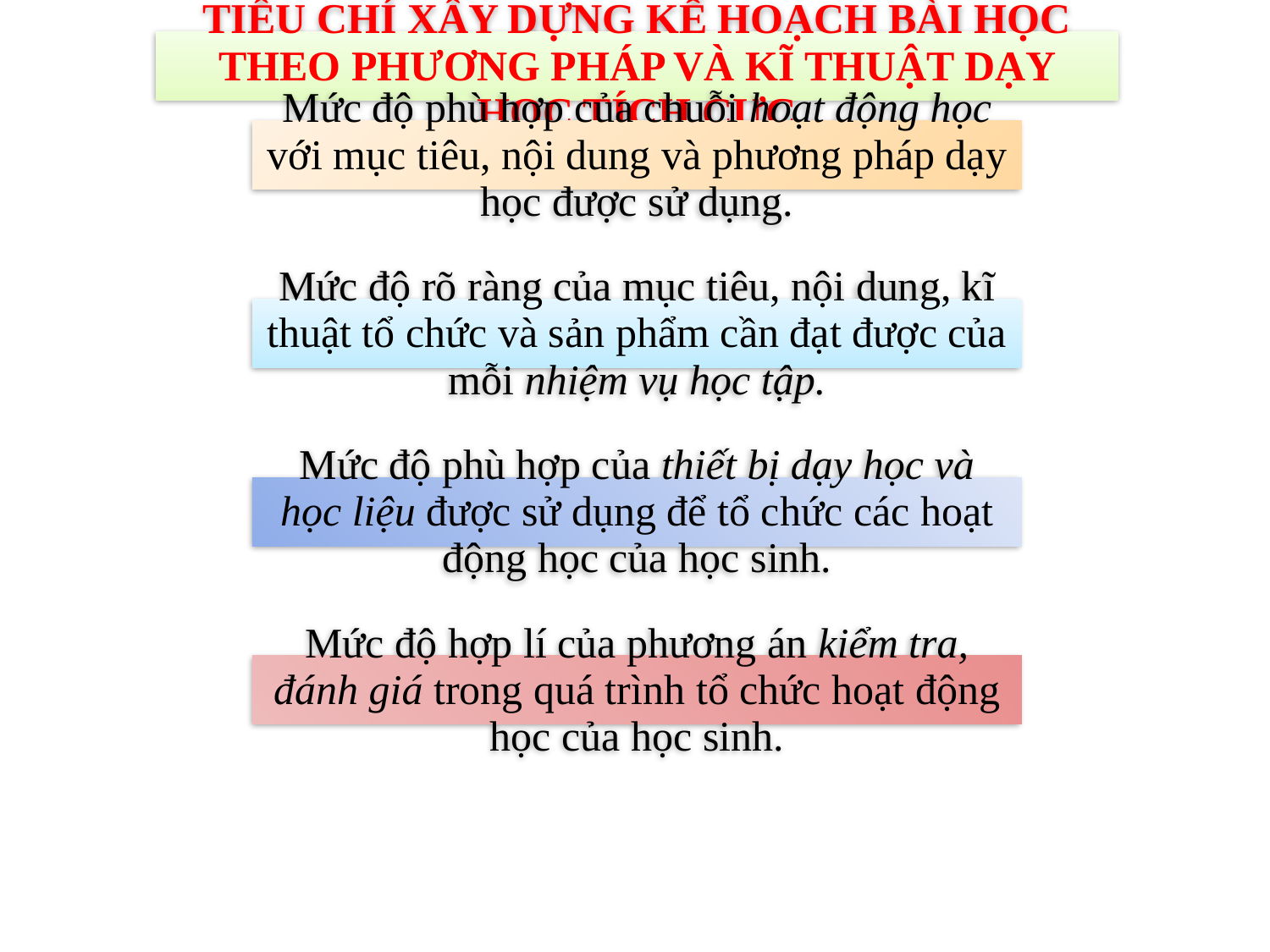

Mức độ rõ ràng của mục tiêu, nội dung, kĩ thuật tổ chức và sản phẩm cần đạt được của mỗi nhiệm vụ học tập.
Mức độ phù hợp của thiết bị dạy học và học liệu được sử dụng để tổ chức các hoạt động học của học sinh.
Mức độ hợp lí của phương án kiểm tra, đánh giá trong quá trình tổ chức hoạt động học của học sinh.